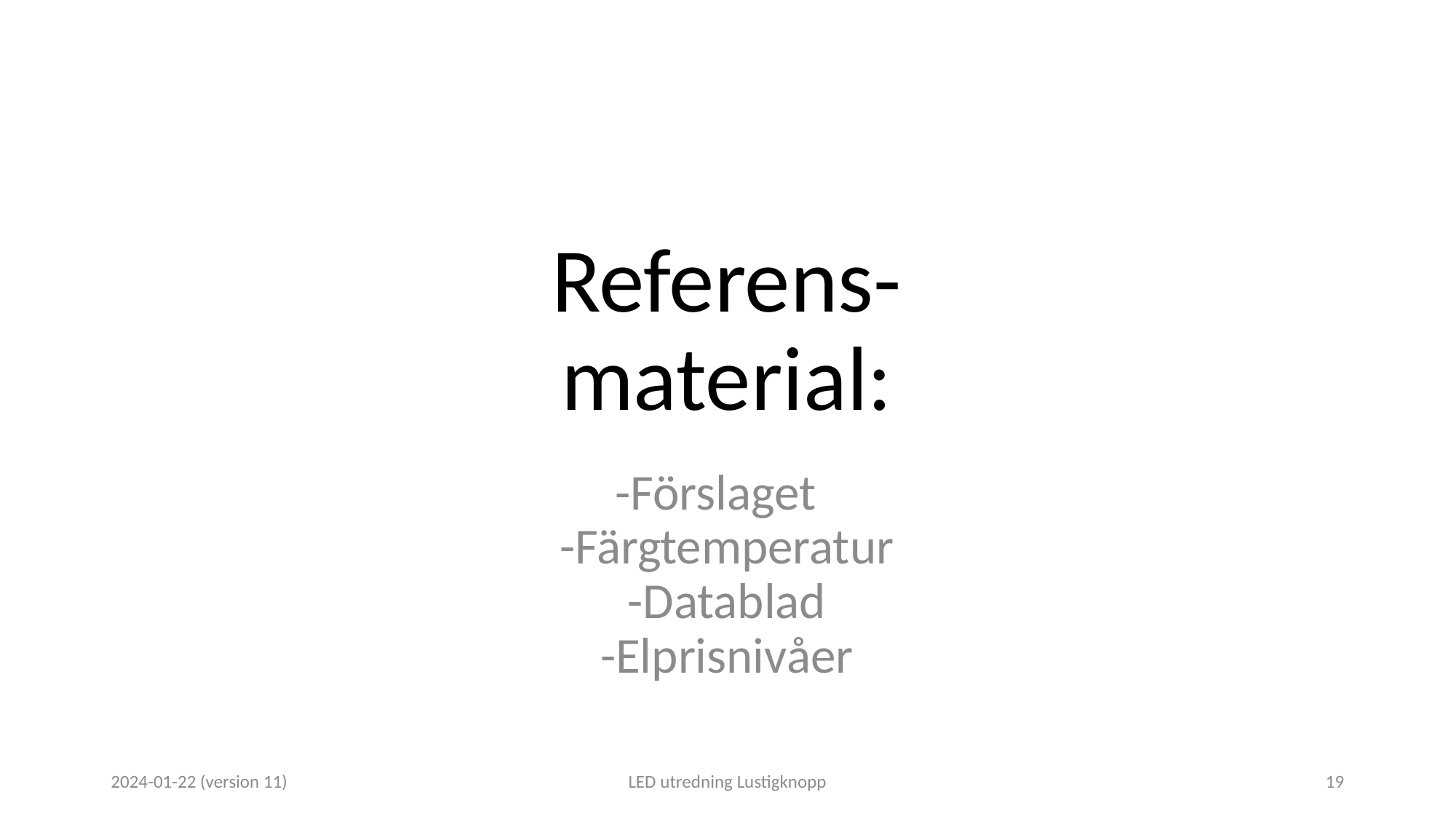

# Referens- material:
-Förslaget
-Färgtemperatur
-Datablad
-Elprisnivåer
2024-01-22 (version 11)
LED utredning Lustigknopp
19